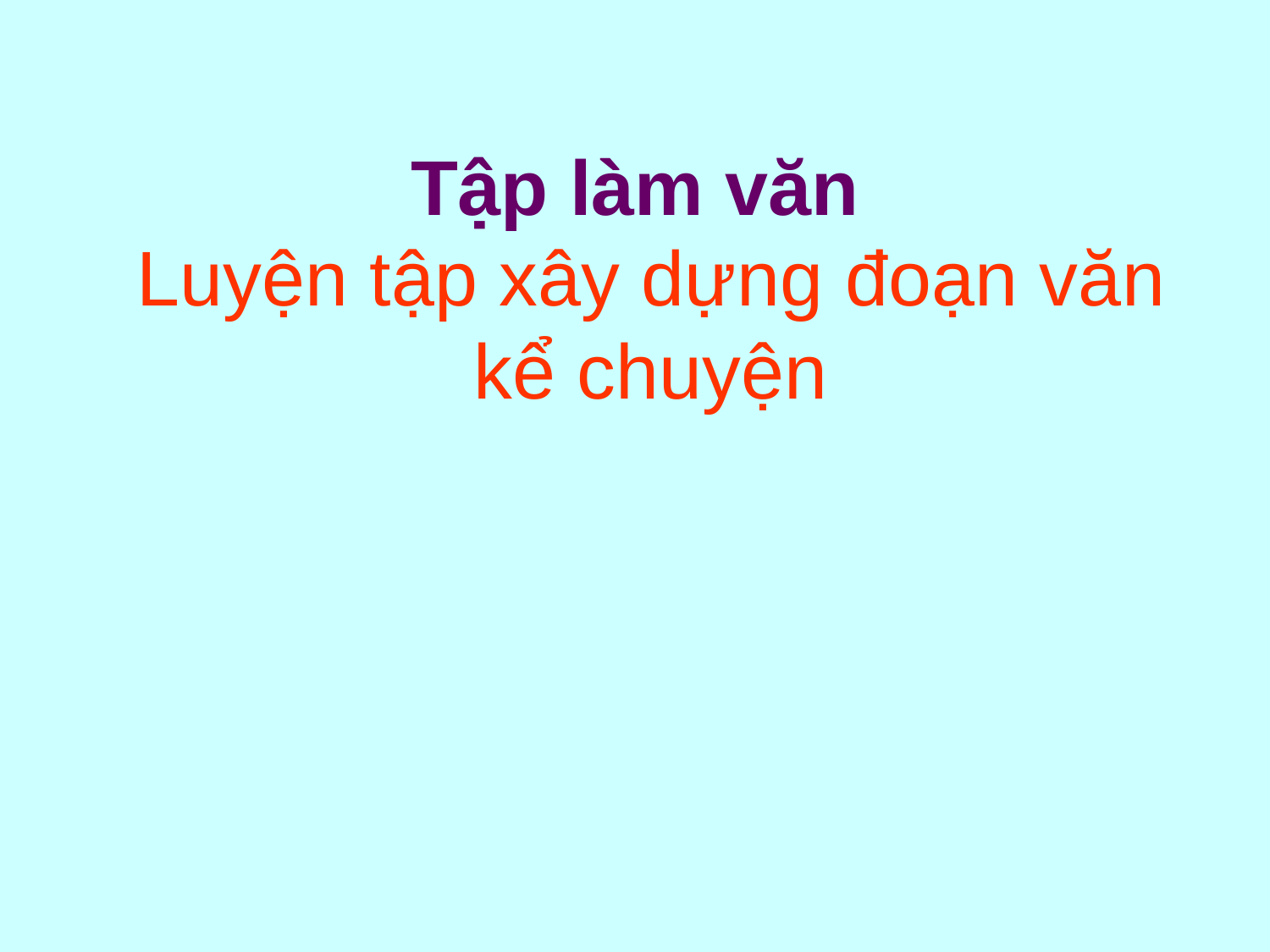

Tập làm văn

Luyện tập xây dựng đoạn văn kể chuyện